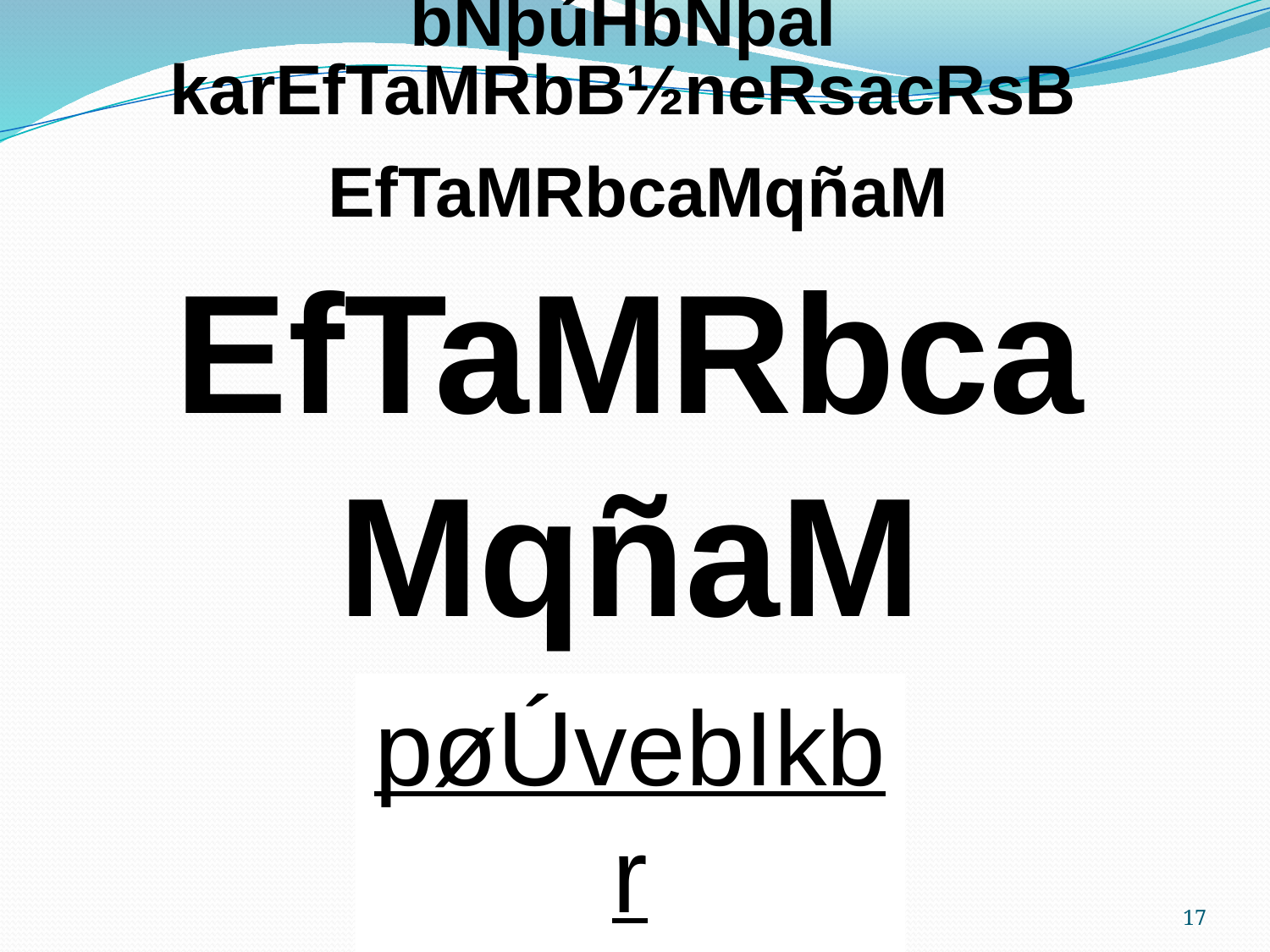

bNþúHbNþal
karEfTaMRbB½neRsacRsB
EfTaMRbcaMqñaM
EfTaMRbcaMqñaM
TMnb;
pøÚvebIkbr b¤xñgTMnb;
17